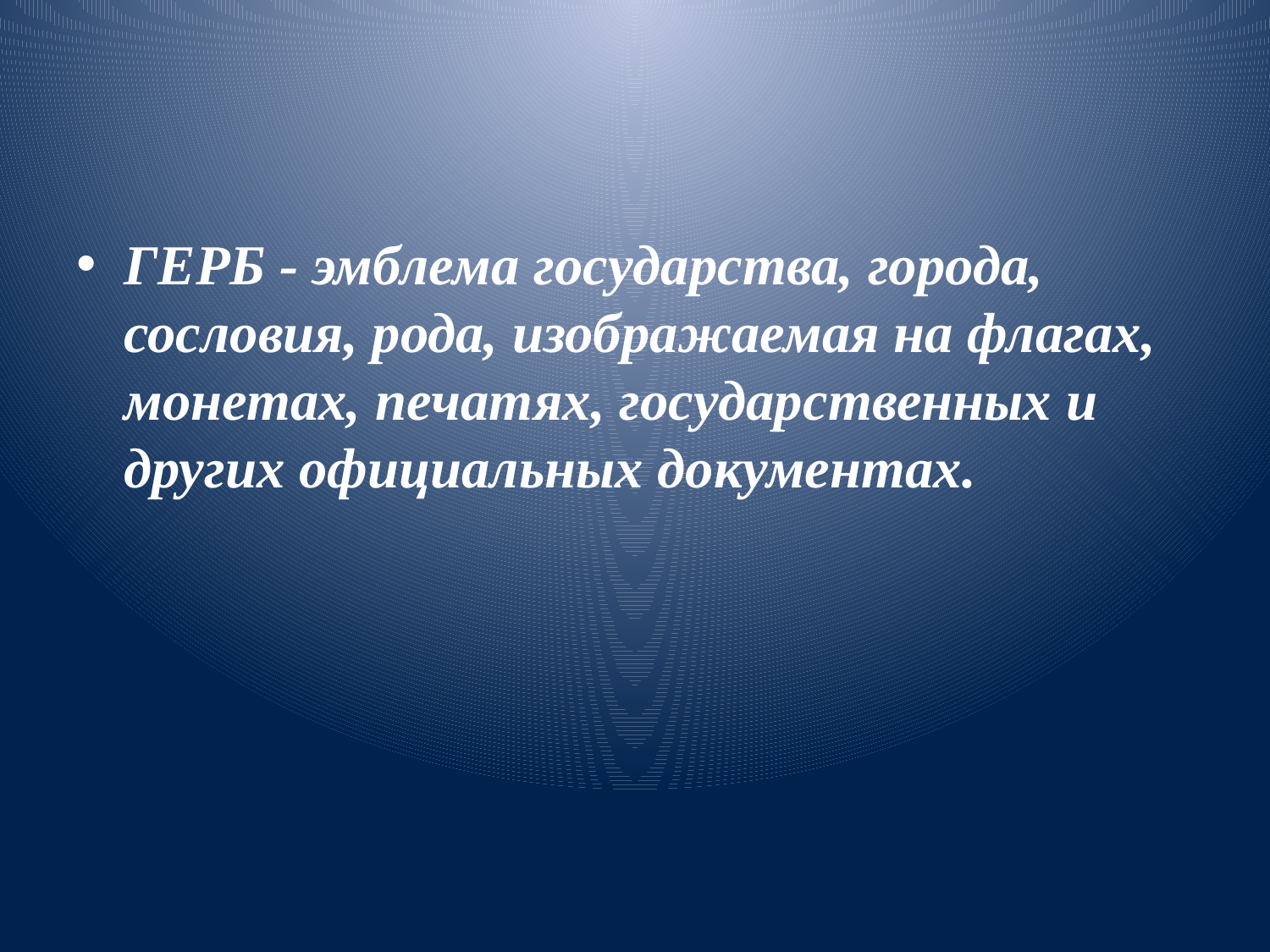

ГЕРБ - эмблема государства, города, сословия, рода, изображаемая на флагах, монетах, печатях, государственных и других официальных документах.